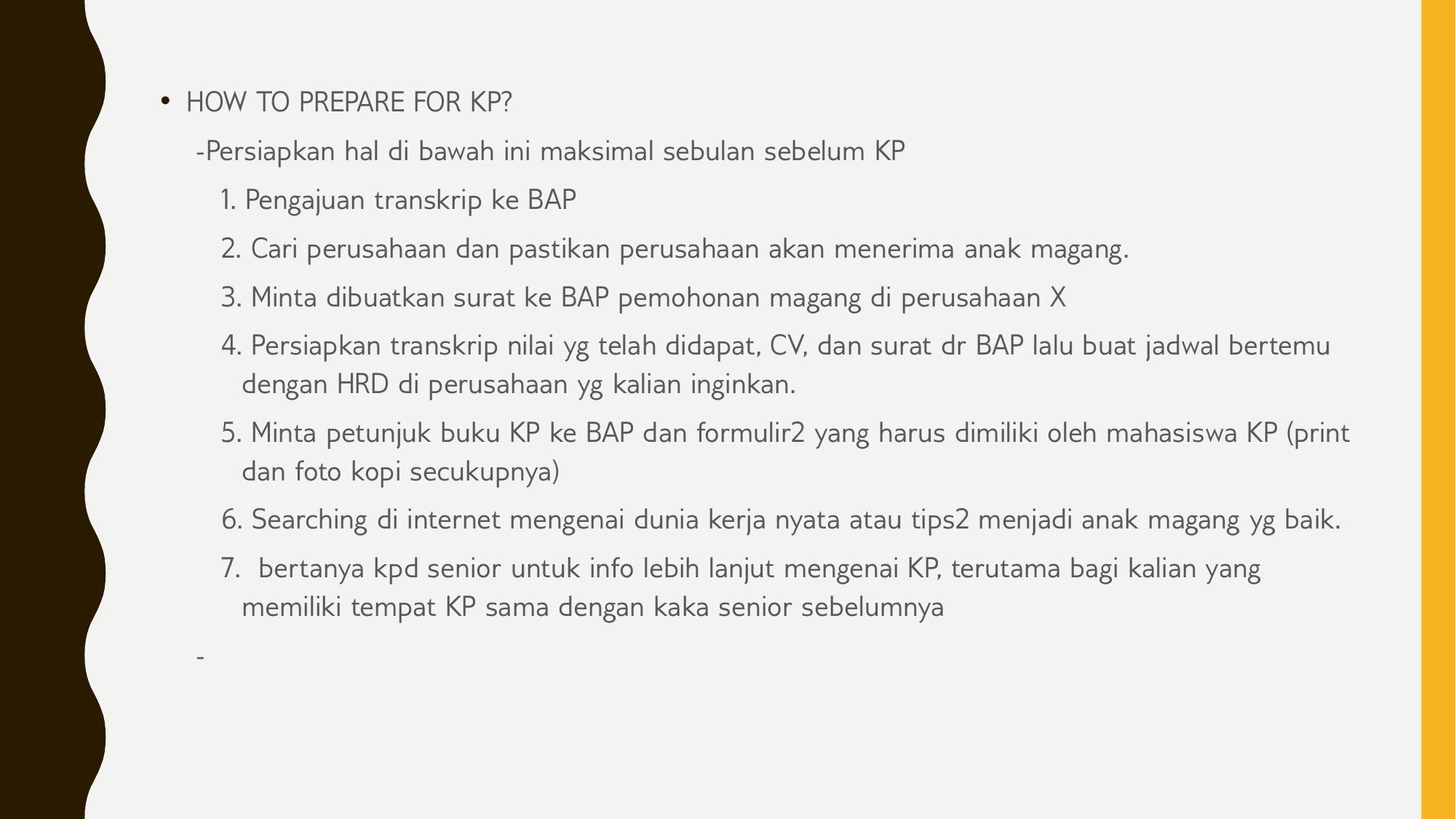

HOW TO PREPARE FOR KP?
    -Persiapkan hal di bawah ini maksimal sebulan sebelum KP
       1. Pengajuan transkrip ke BAP
       2. Cari perusahaan dan pastikan perusahaan akan menerima anak magang.
       3. Minta dibuatkan surat ke BAP pemohonan magang di perusahaan X
       4. Persiapkan transkrip nilai yg telah didapat, CV, dan surat dr BAP lalu buat jadwal bertemu dengan HRD di perusahaan yg kalian inginkan.
       5. Minta petunjuk buku KP ke BAP dan formulir2 yang harus dimiliki oleh mahasiswa KP (print dan foto kopi secukupnya)
       6. Searching di internet mengenai dunia kerja nyata atau tips2 menjadi anak magang yg baik.
       7.  bertanya kpd senior untuk info lebih lanjut mengenai KP, terutama bagi kalian yang memiliki tempat KP sama dengan kaka senior sebelumnya
    -